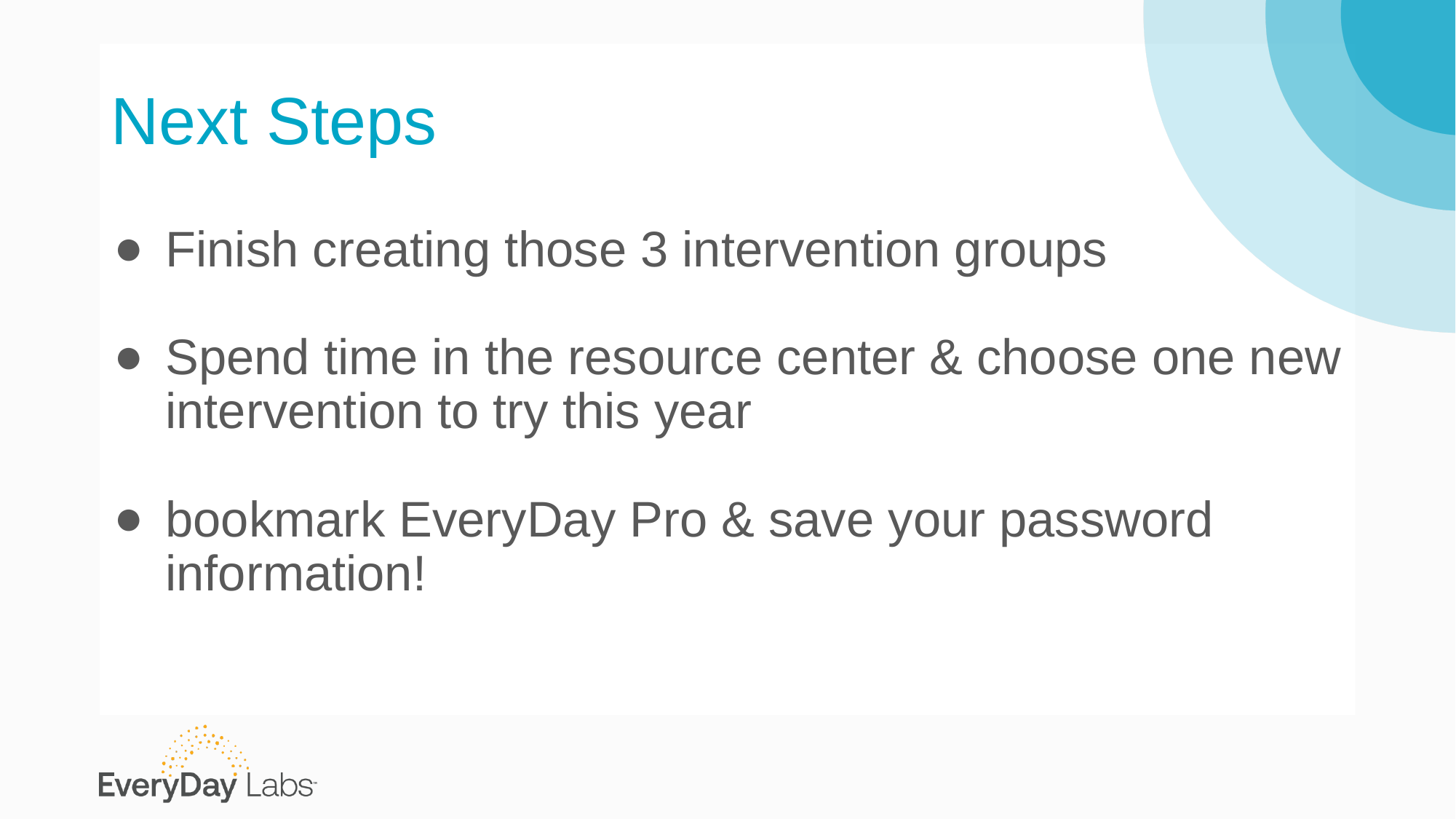

# Next Steps
Finish creating those 3 intervention groups

Spend time in the resource center & choose one new intervention to try this year

bookmark EveryDay Pro & save your password information!